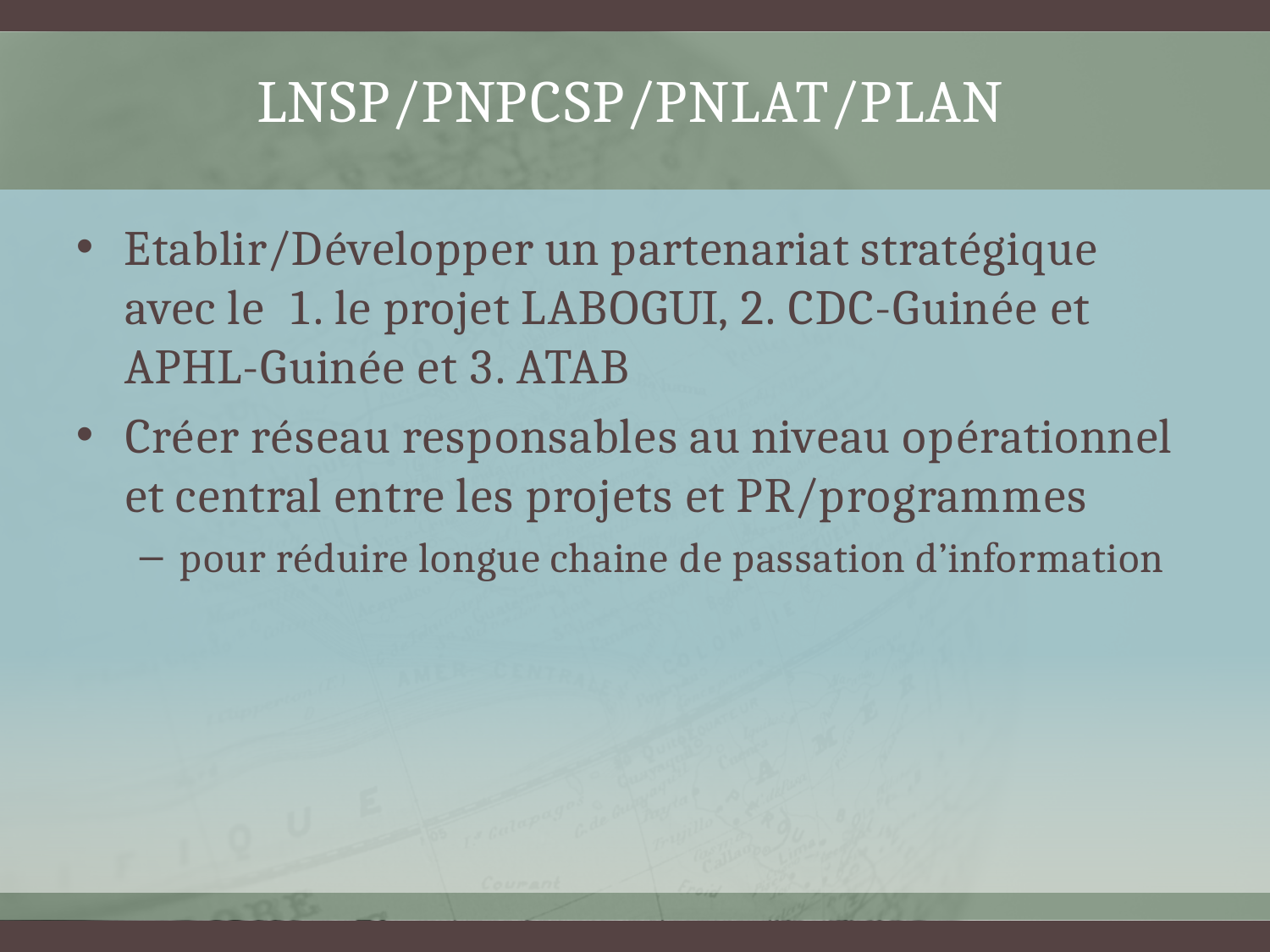

# LNSP/PNPCSP/PNLAT/Plan
Etablir/Développer un partenariat stratégique avec le  1. le projet LABOGUI, 2. CDC-Guinée et APHL-Guinée et 3. ATAB
Créer réseau responsables au niveau opérationnel et central entre les projets et PR/programmes
pour réduire longue chaine de passation d’information